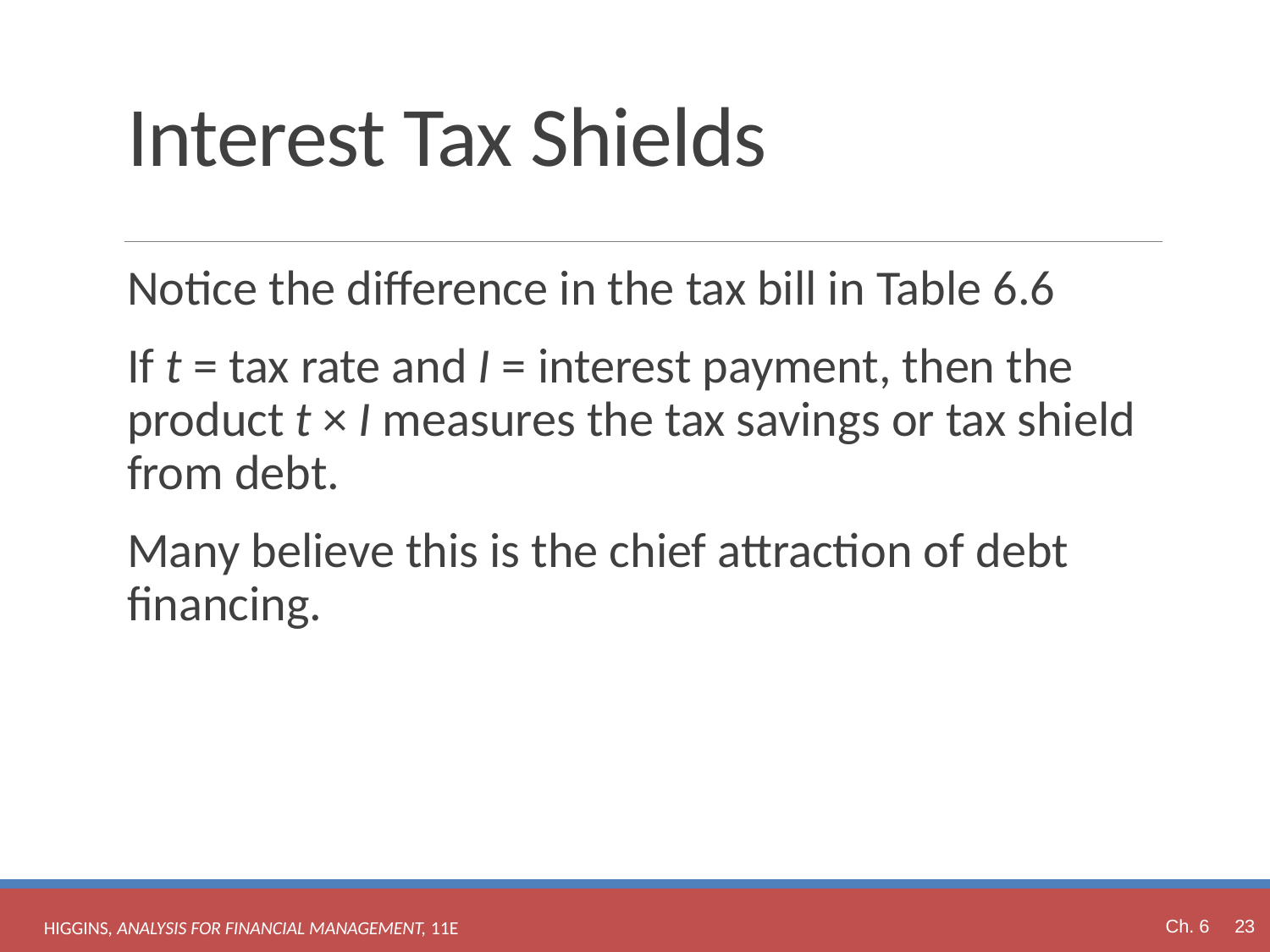

# Interest Tax Shields
Notice the difference in the tax bill in Table 6.6
If t = tax rate and I = interest payment, then the product t × I measures the tax savings or tax shield from debt.
Many believe this is the chief attraction of debt financing.
Ch. 6     23